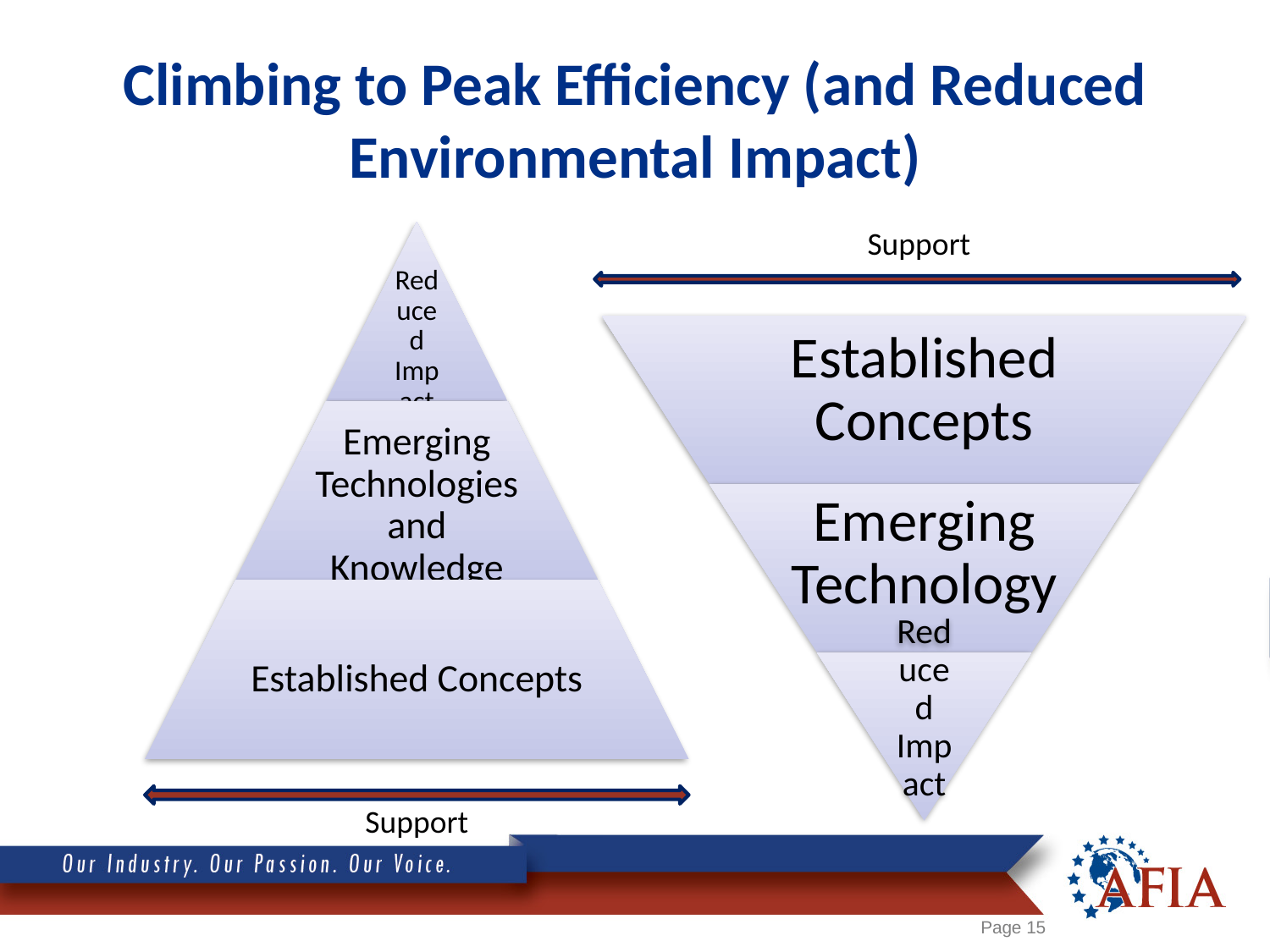

# Climbing to Peak Efficiency (and Reduced Environmental Impact)
Support
Reduced Impact
Emerging Technologies and Knowledge
Established Concepts

Established Concepts
Emerging Technology
Reduced Impact

Support